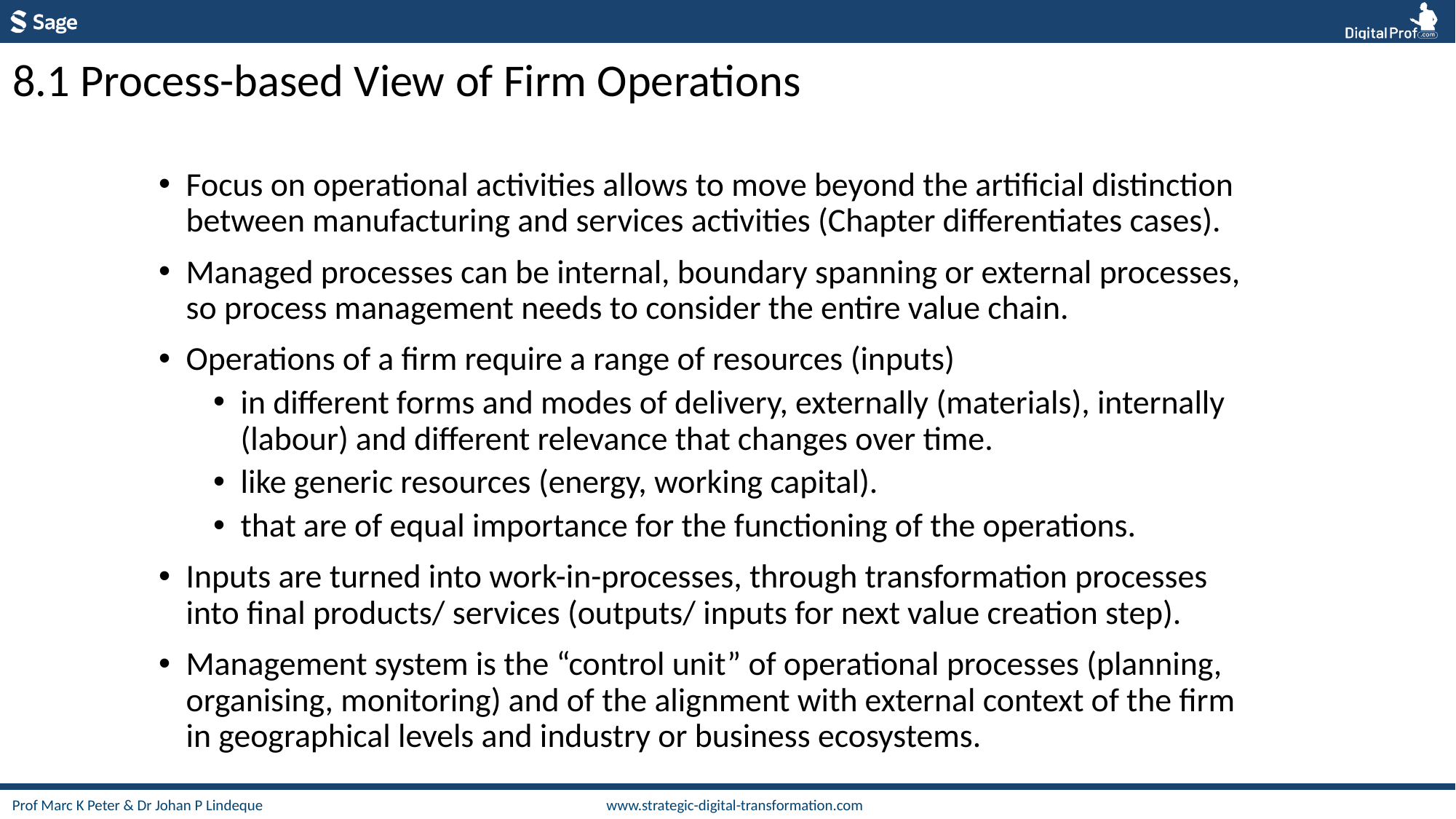

8.1 Process-based View of Firm Operations

Focus on operational activities allows to move beyond the artificial distinction between manufacturing and services activities (Chapter differentiates cases).
Managed processes can be internal, boundary spanning or external processes, so process management needs to consider the entire value chain.
Operations of a firm require a range of resources (inputs)
in different forms and modes of delivery, externally (materials), internally (labour) and different relevance that changes over time.
like generic resources (energy, working capital).
that are of equal importance for the functioning of the operations.
Inputs are turned into work-in-processes, through transformation processes into final products/ services (outputs/ inputs for next value creation step).
Management system is the “control unit” of operational processes (planning, organising, monitoring) and of the alignment with external context of the firm in geographical levels and industry or business ecosystems.